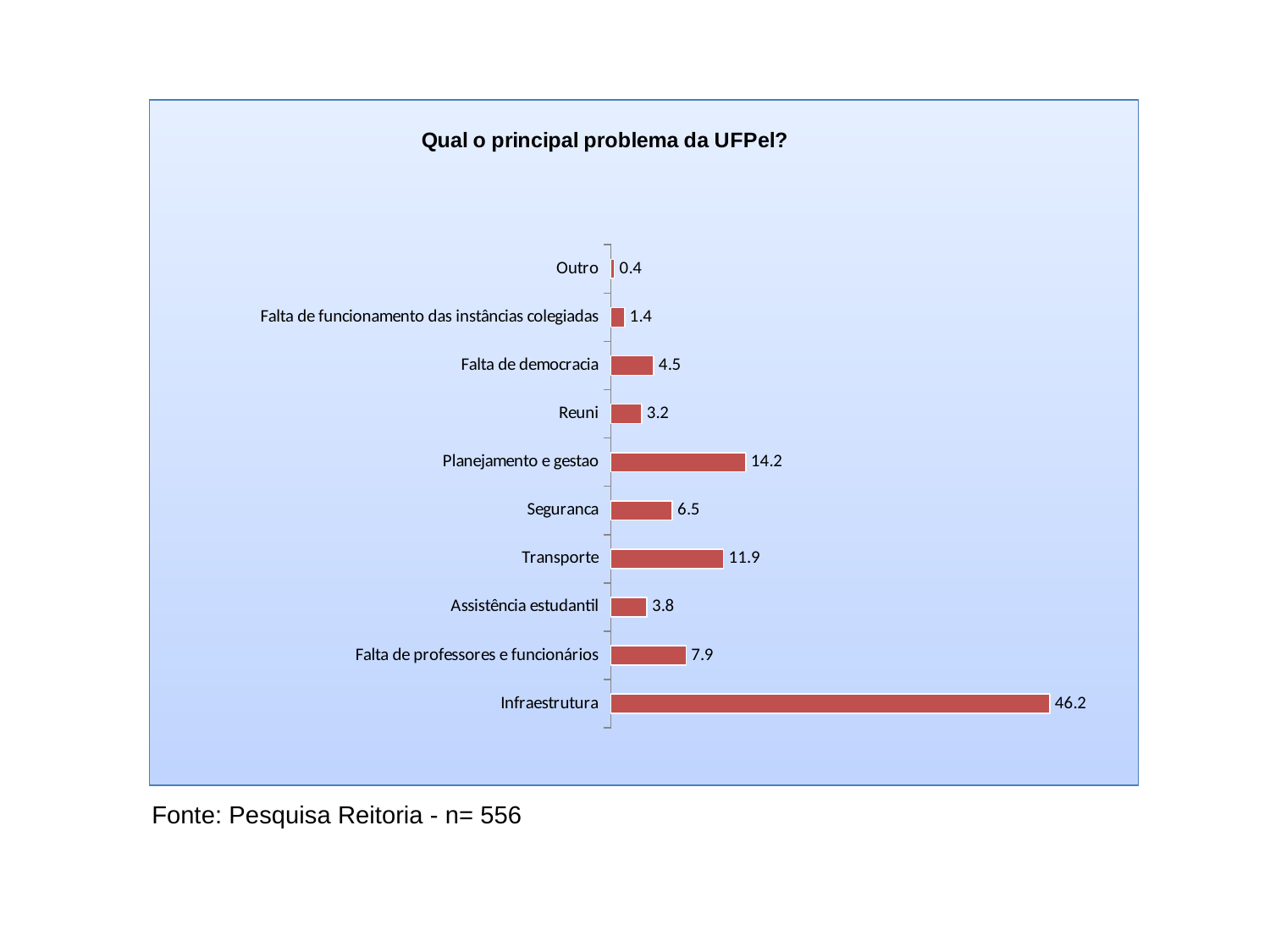

### Chart

| Category |  |
|---|---|
| Infraestrutura | 46.223021582733814 |
| Falta de professores e funcionários | 7.913669064748231 |
| Assistência estudantil | 3.7769784172661867 |
| Transporte | 11.870503597122392 |
| Seguranca | 6.474820143884903 |
| Planejamento e gestao | 14.208633093525178 |
| Reuni | 3.2374100719424646 |
| Falta de democracia | 4.4964028776978395 |
| Falta de funcionamento das instâncias colegiadas | 1.4388489208633157 |
| Outro | 0.3597122302158274 |
Fonte: Pesquisa Reitoria - n= 556